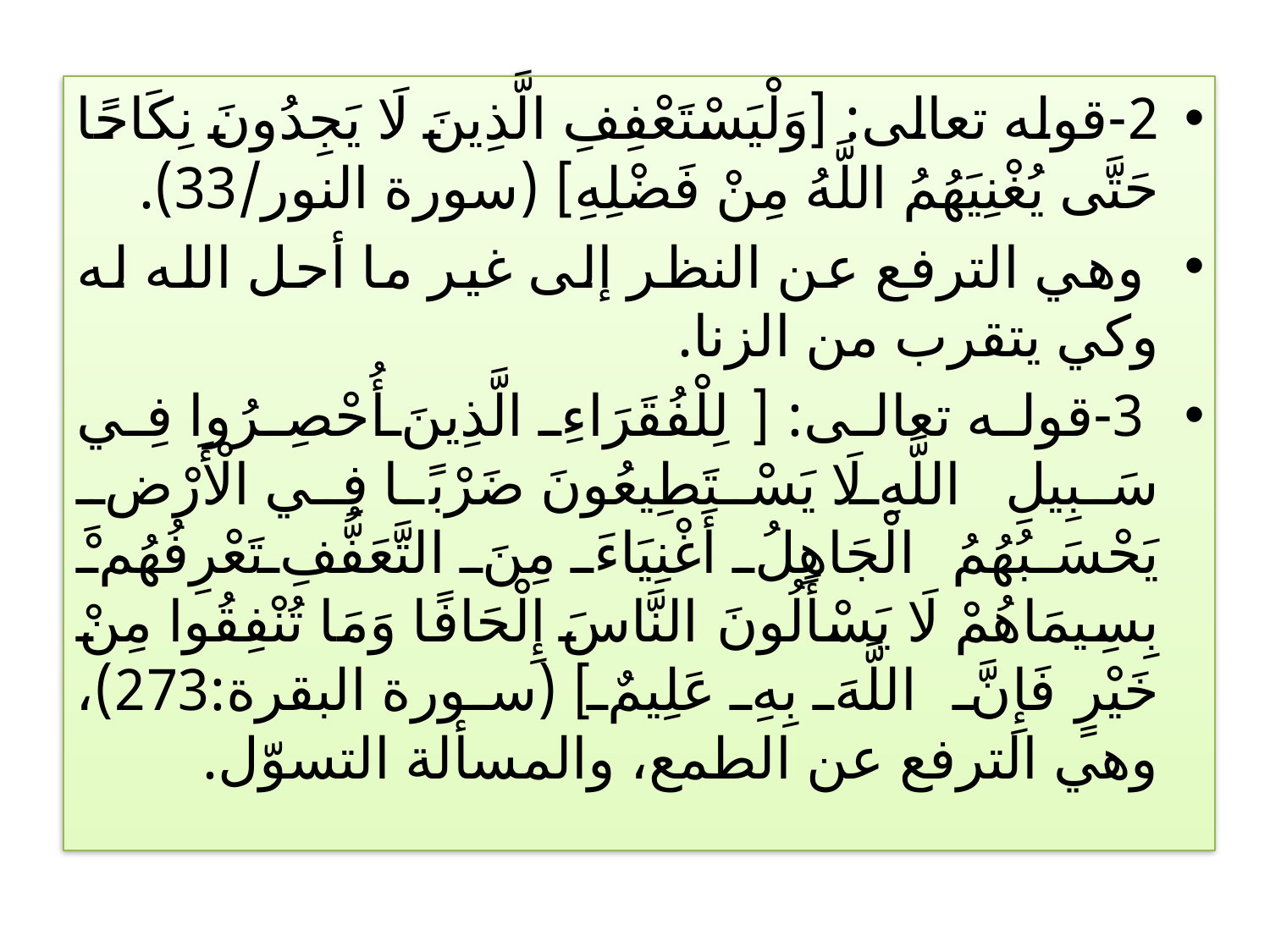

#
2-قوله تعالى: [وَلْيَسْتَعْفِفِ الَّذِينَ لَا يَجِدُونَ نِكَاحًا حَتَّى يُغْنِيَهُمُ اللَّهُ مِنْ فَضْلِهِ] (سورة النور/33).
 وهي الترفع عن النظر إلى غير ما أحل الله له وكي يتقرب من الزنا.
 3-قوله تعالى: [لِلْفُقَرَاءِ الَّذِينَ أُحْصِرُوا فِي سَبِيلِ اللَّهِ لَا يَسْتَطِيعُونَ ضَرْبًا فِي الْأَرْضِ يَحْسَبُهُمُ الْجَاهِلُ أَغْنِيَاءَ مِنَ التَّعَفُّفِ تَعْرِفُهُمْ بِسِيمَاهُمْ لَا يَسْأَلُونَ النَّاسَ إِلْحَافًا وَمَا تُنْفِقُوا مِنْ خَيْرٍ فَإِنَّ اللَّهَ بِهِ عَلِيمٌ ] (سورة البقرة:273)، وهي الترفع عن الطمع، والمسألة التسوّل.